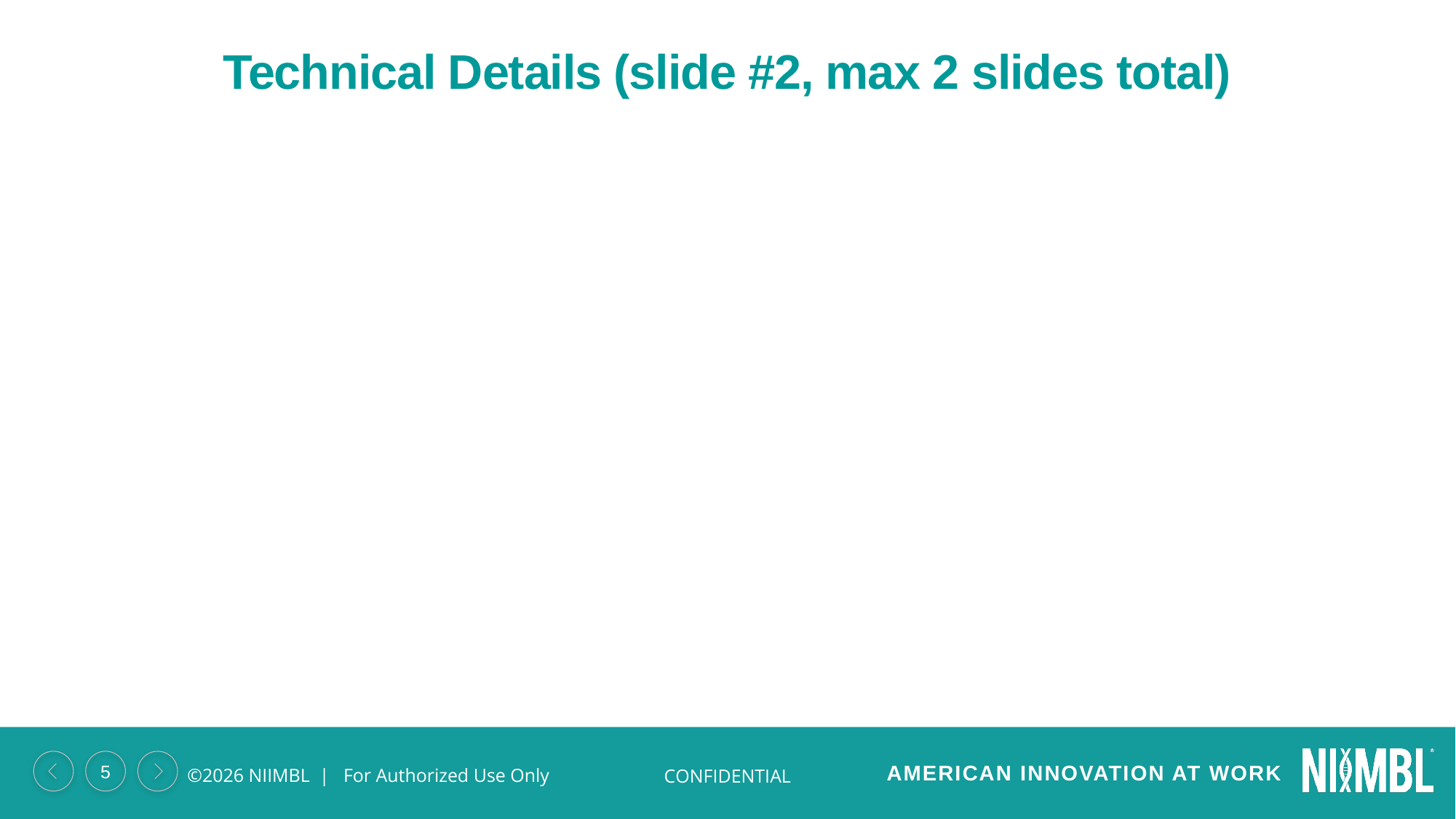

Technical Details (slide #2, max 2 slides total)